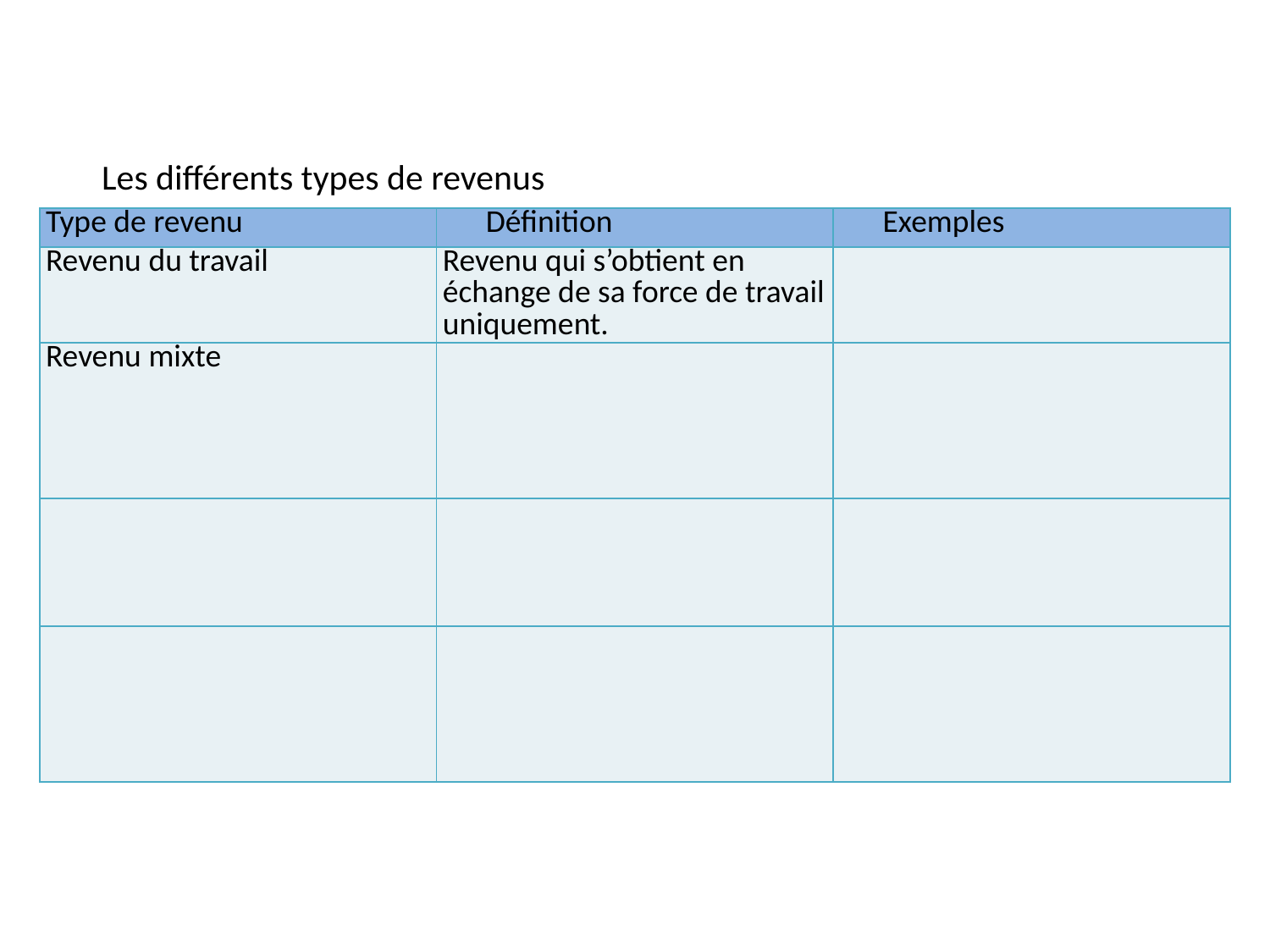

Les différents types de revenus
| Type de revenu | Définition | Exemples |
| --- | --- | --- |
| Revenu du travail | Revenu qui s’obtient en échange de sa force de travail uniquement. |  |
| Revenu mixte |  |  |
|  |  |  |
|  |  |  |